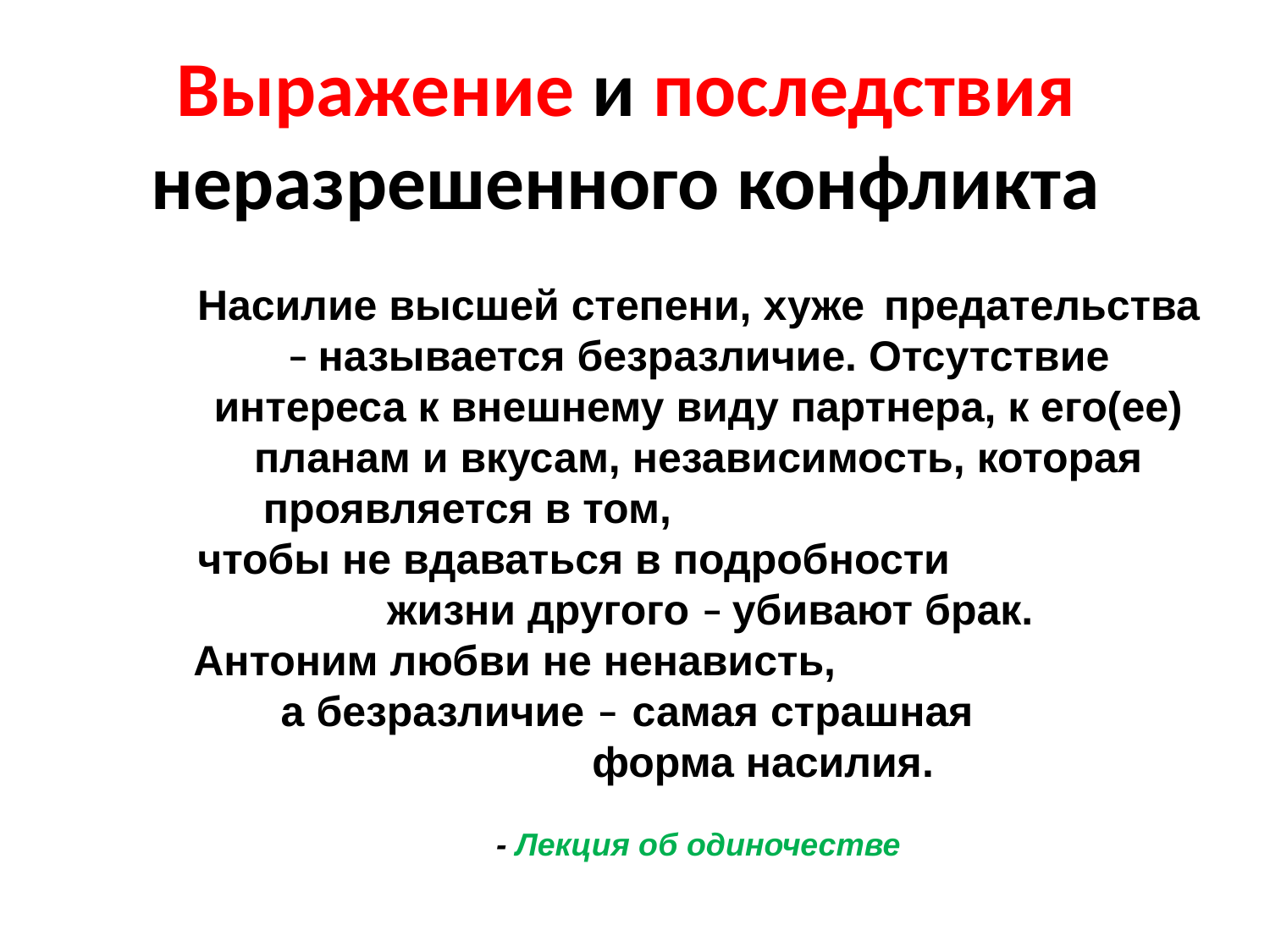

Выражение и последствия
 неразрешенного конфликта

Насилие высшей степени, хуже  предательства  ̶  называется безразличие. Отсутствие интереса к внешнему виду партнера, к его(ее) планам и вкусам, независимость, которая проявляется в том,                                        чтобы не вдаваться в подробности                         жизни другого  ̶  убивают брак.
Антоним любви не ненависть,                                       а безразличие  ̶  самая страшная                                 форма насилия.

- Лекция об одиночестве